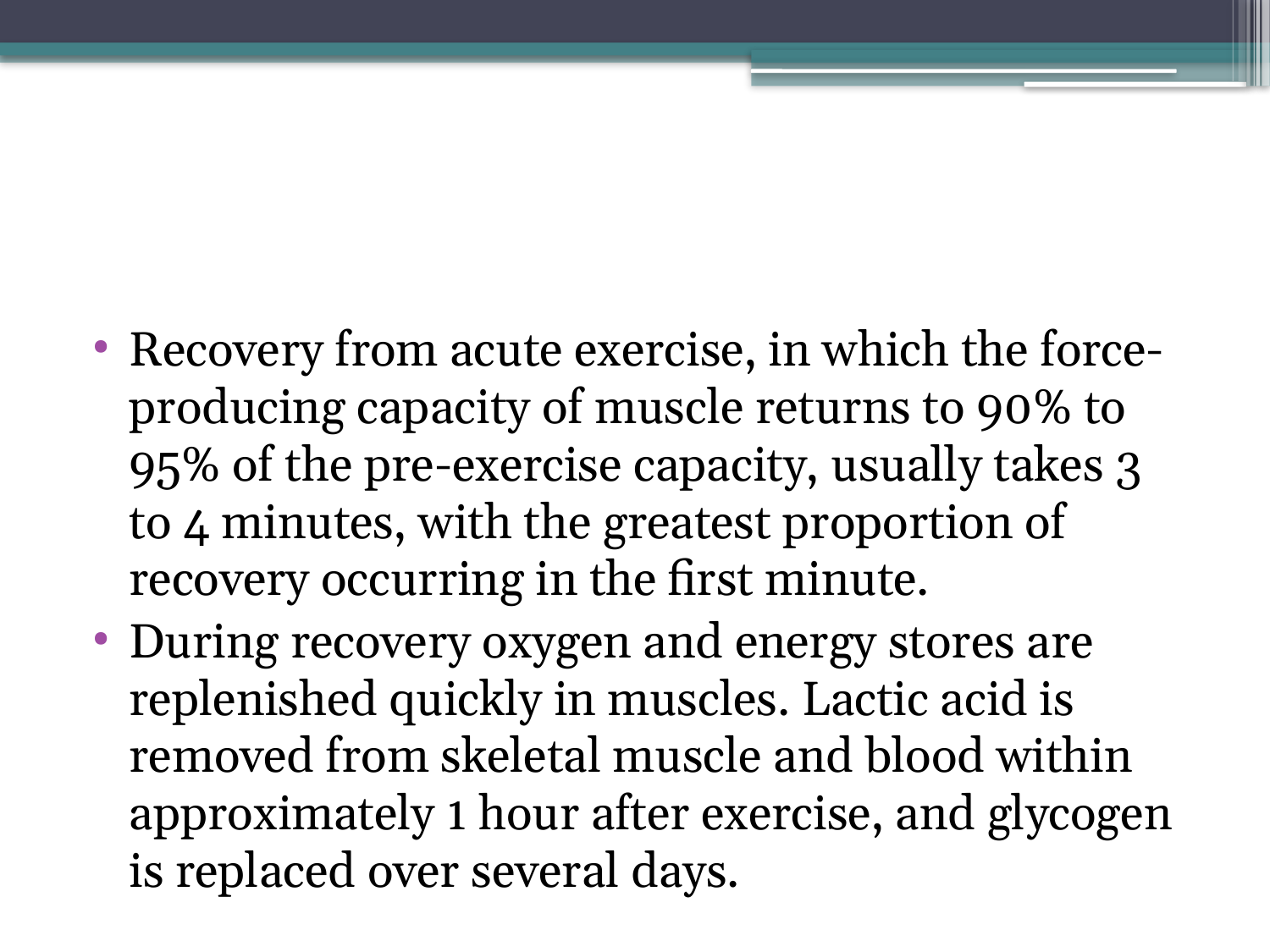

#
Recovery from acute exercise, in which the force-producing capacity of muscle returns to 90% to 95% of the pre-exercise capacity, usually takes 3 to 4 minutes, with the greatest proportion of recovery occurring in the first minute.
During recovery oxygen and energy stores are replenished quickly in muscles. Lactic acid is removed from skeletal muscle and blood within approximately 1 hour after exercise, and glycogen is replaced over several days.